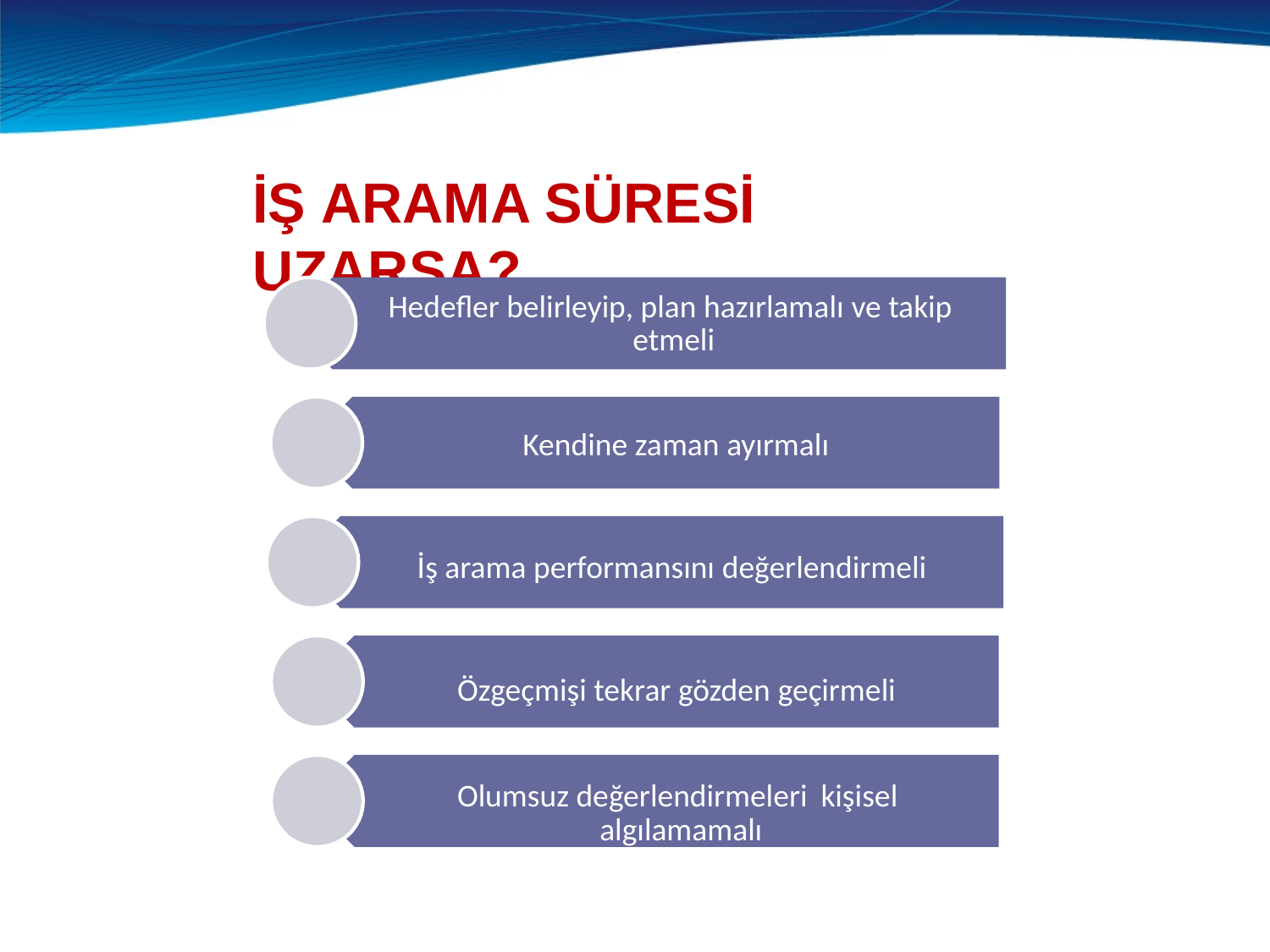

# İŞ ARAMA SÜRESİ UZARSA?

Hedeﬂer belirleyip, plan hazırlamalı ve takip  etmeli

Kendine zaman ayırmalı

İş arama performansını değerlendirmeli

Özgeçmişi tekrar gözden geçirmeli

Olumsuz değerlendirmeleri kişisel  algılamamalı